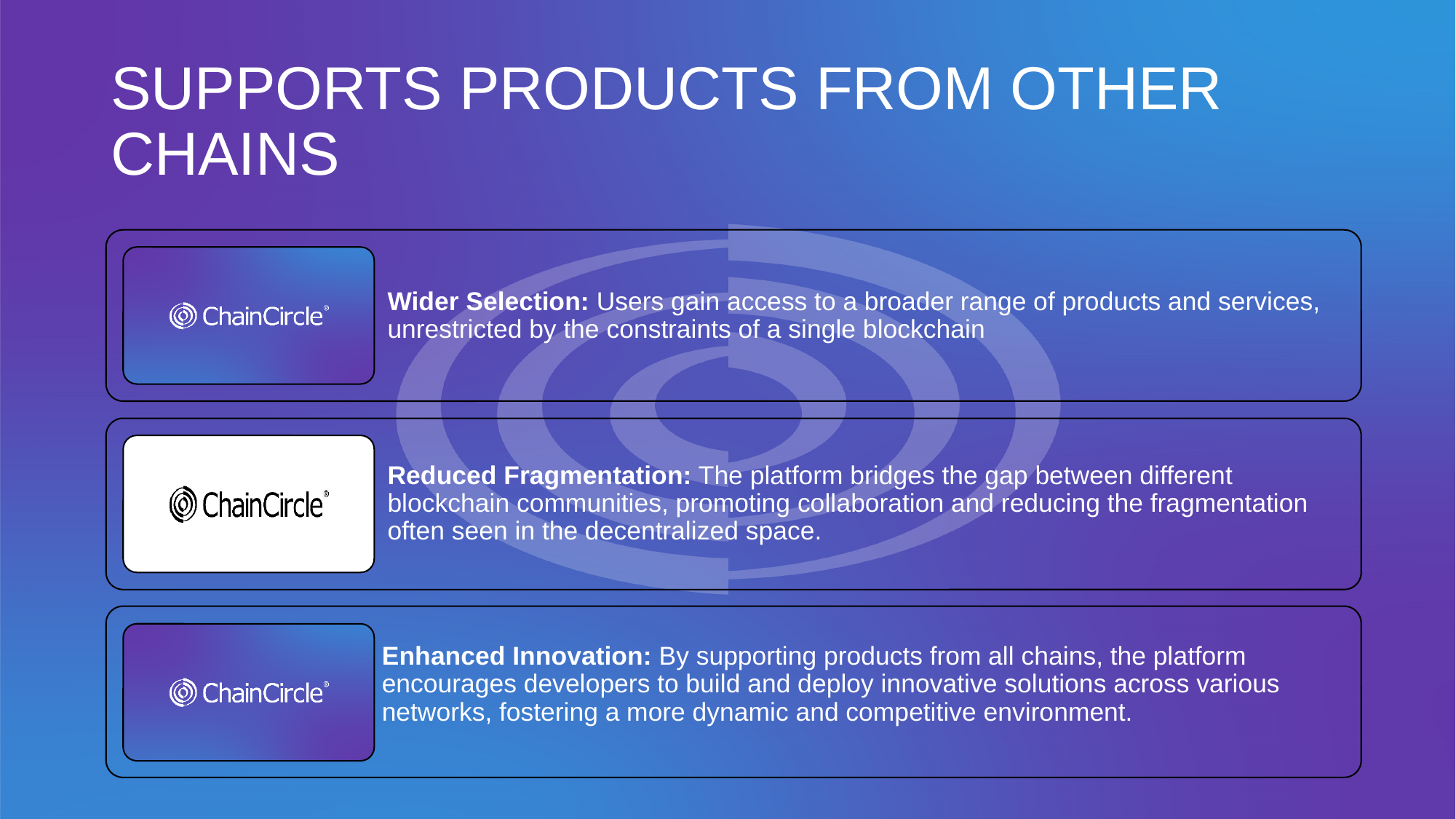

# SUPPORTS PRODUCTS FROM OTHER CHAINS

Wider Selection: Users gain access to a broader range of products and services, unrestricted by the constraints of a single blockchain

Reduced Fragmentation: The platform bridges the gap between different blockchain communities, promoting collaboration and reducing the fragmentation often seen in the decentralized space.

Enhanced Innovation: By supporting products from all chains, the platform encourages developers to build and deploy innovative solutions across various networks, fostering a more dynamic and competitive environment.